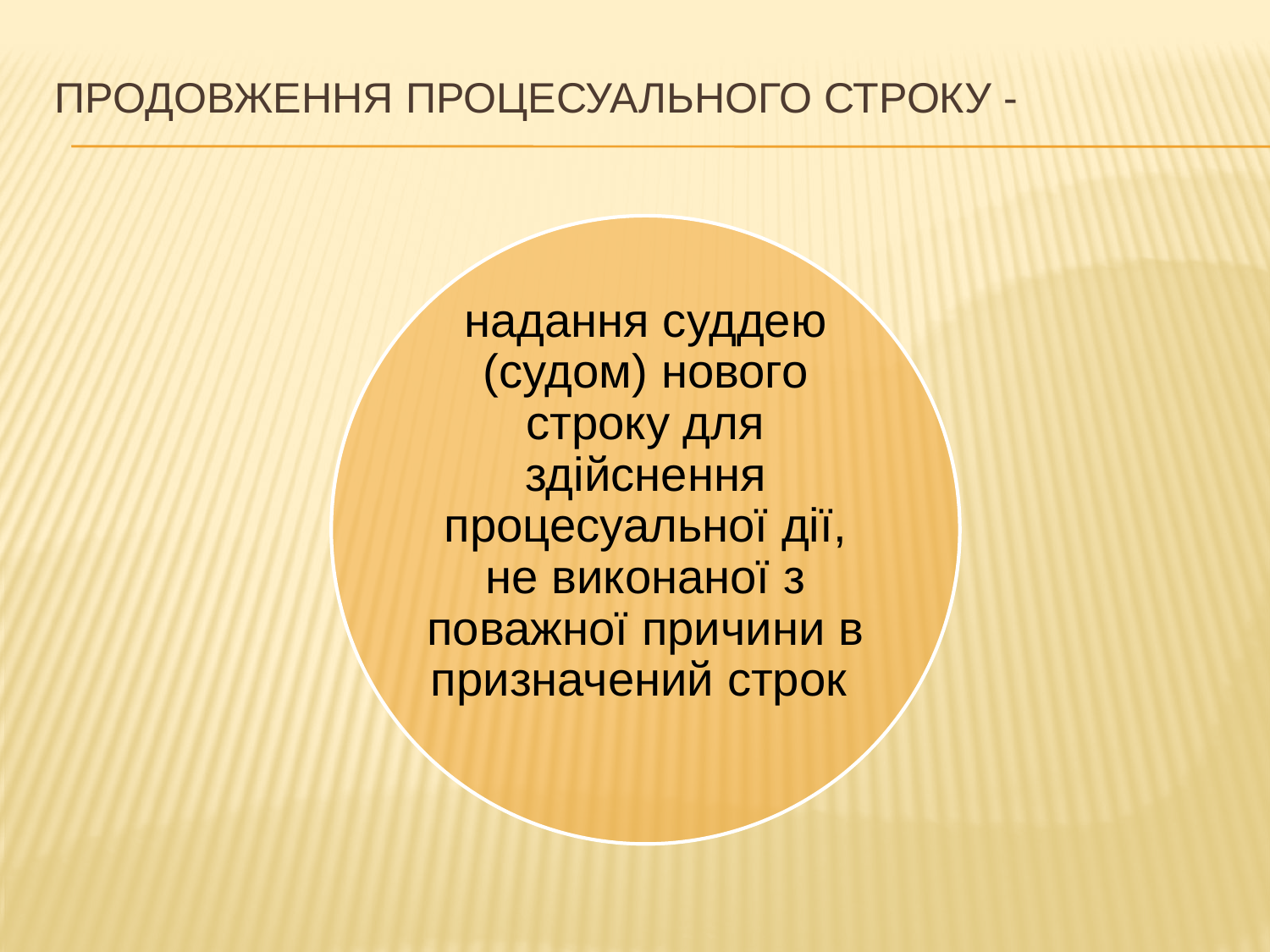

# Продовження процесуального строку -
надання суддею
(судом) нового строку для здійснення процесуальної дії, не виконаної з поважної причини в призначений строк